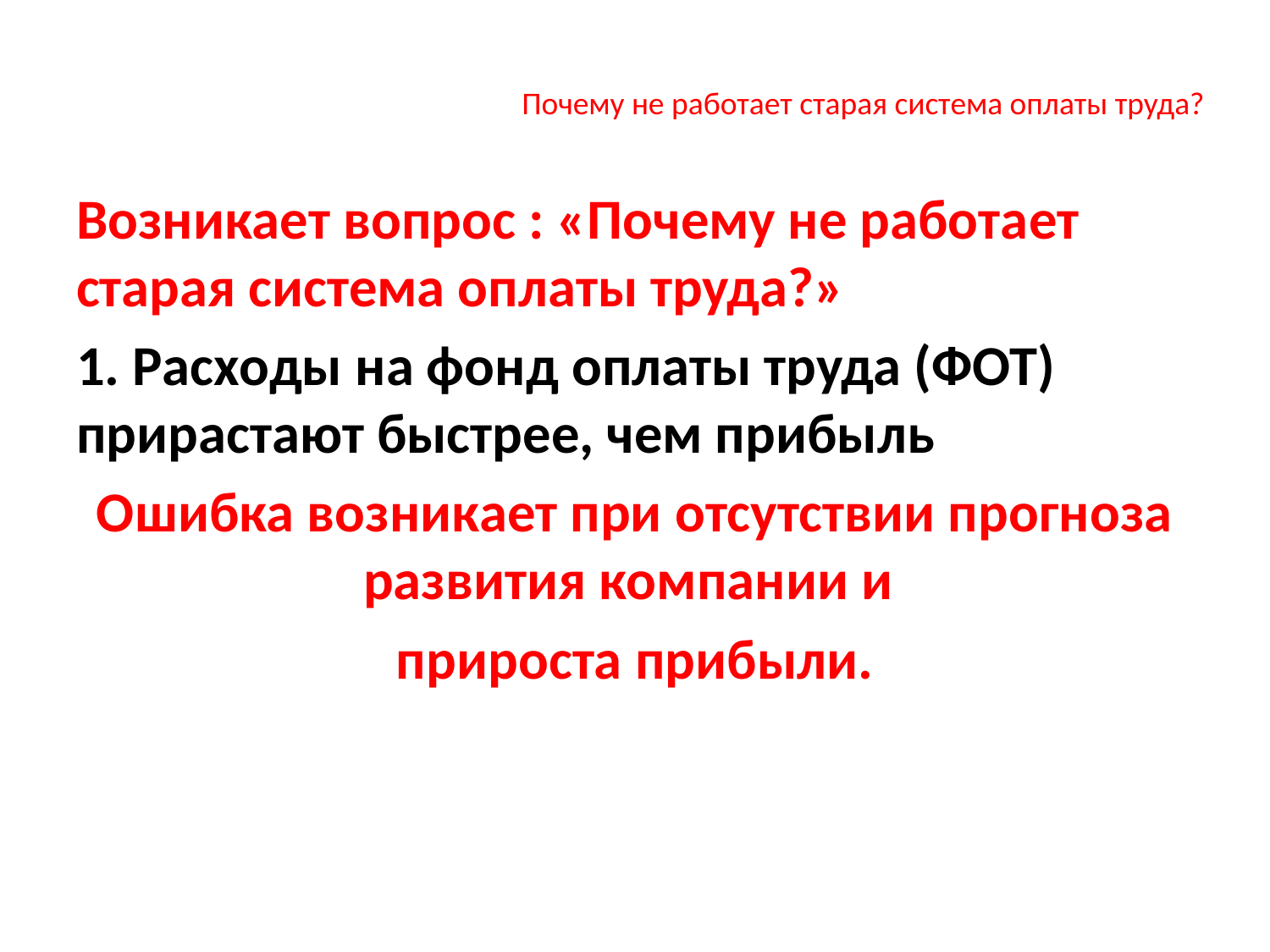

# Почему не работает старая система оплаты труда?
Возникает вопрос : «Почему не работает старая система оплаты труда?»
1. Расходы на фонд оплаты труда (ФОТ) прирастают быстрее, чем прибыль
Ошибка возникает при отсутствии прогноза развития компании и
прироста прибыли.